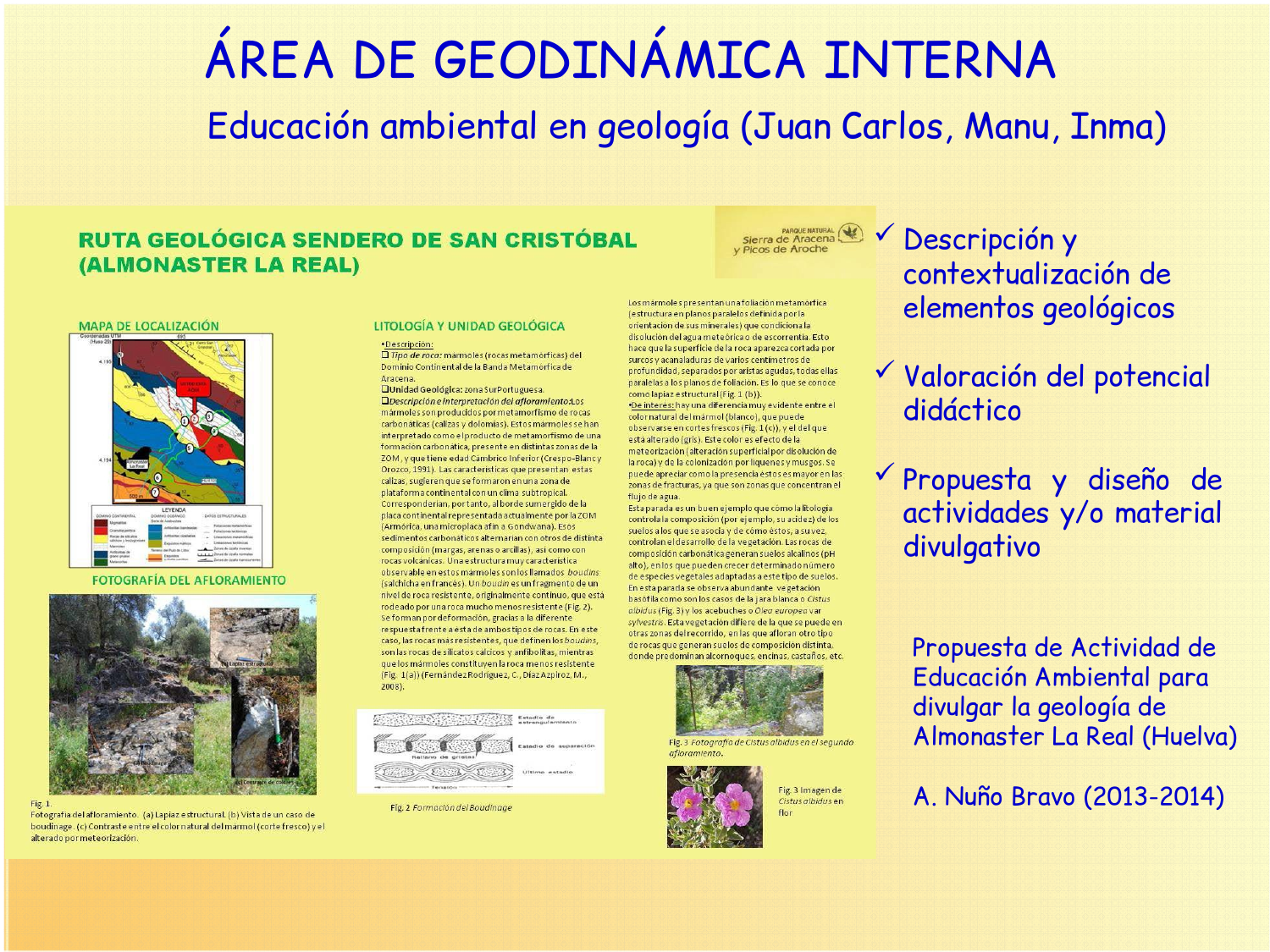

# ÁREA DE GEODINÁMICA INTERNA
Educación ambiental en geología (Juan Carlos, Manu, Inma)

Descripción y contextualización de elementos geológicos

Valoración del potencial didáctico

Propuesta y diseño de actividades y/o material divulgativo

Propuesta de Actividad de Educación Ambiental para divulgar la geología de Almonaster La Real (Huelva)

A. Nuño Bravo (2013-2014)